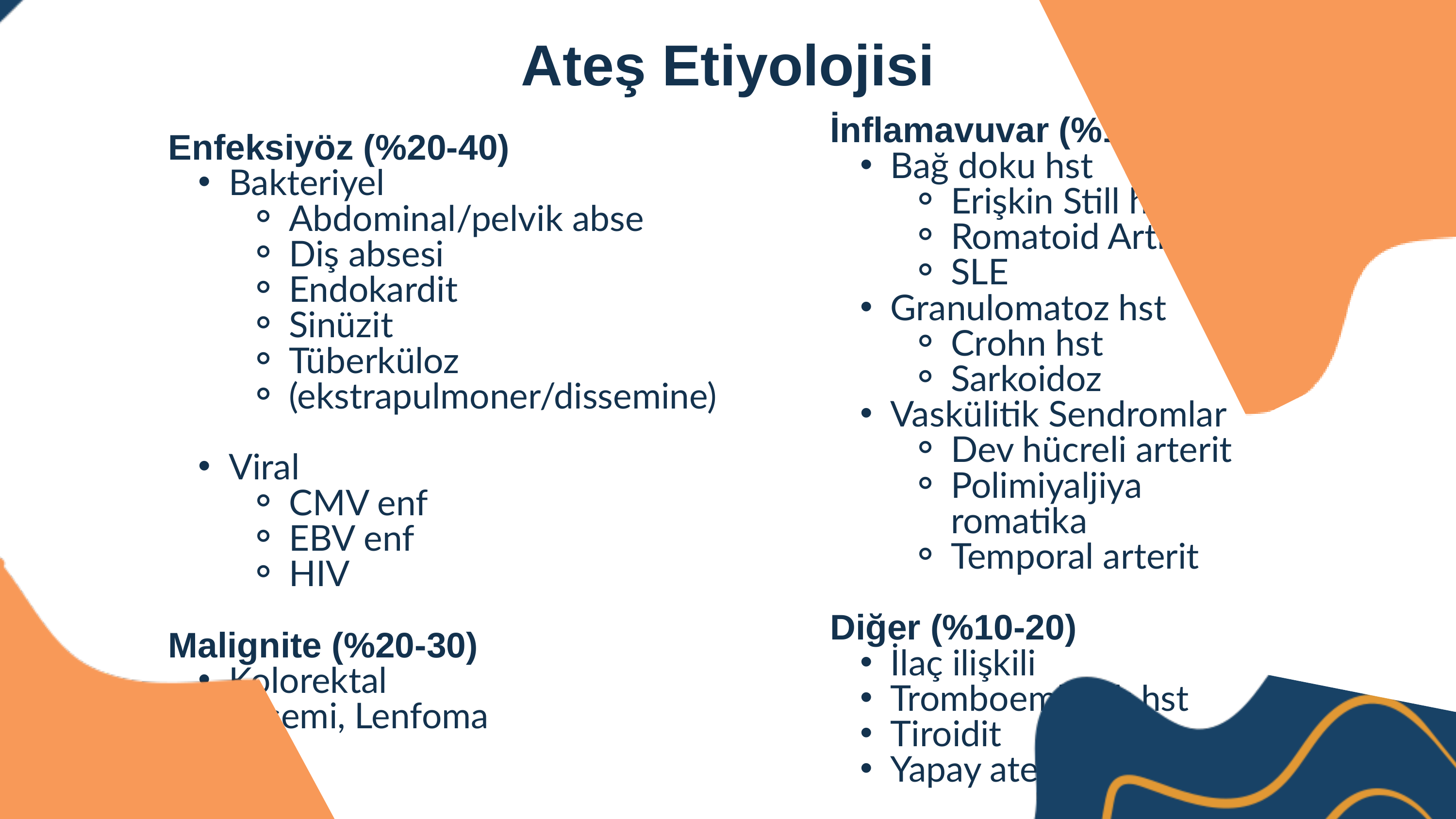

Ateş Etiyolojisi
İnflamavuvar (%10-30)
Bağ doku hst
Erişkin Still hst
Romatoid Artrit
SLE
Granulomatoz hst
Crohn hst
Sarkoidoz
Vaskülitik Sendromlar
Dev hücreli arterit
Polimiyaljiya romatika
Temporal arterit

Diğer (%10-20)
İlaç ilişkili
Tromboembolik hst
Tiroidit
Yapay ateş
Enfeksiyöz (%20-40)
Bakteriyel
Abdominal/pelvik abse
Diş absesi
Endokardit
Sinüzit
Tüberküloz
(ekstrapulmoner/dissemine)

Viral
CMV enf
EBV enf
HIV

Malignite (%20-30)
Kolorektal
Lösemi, Lenfoma